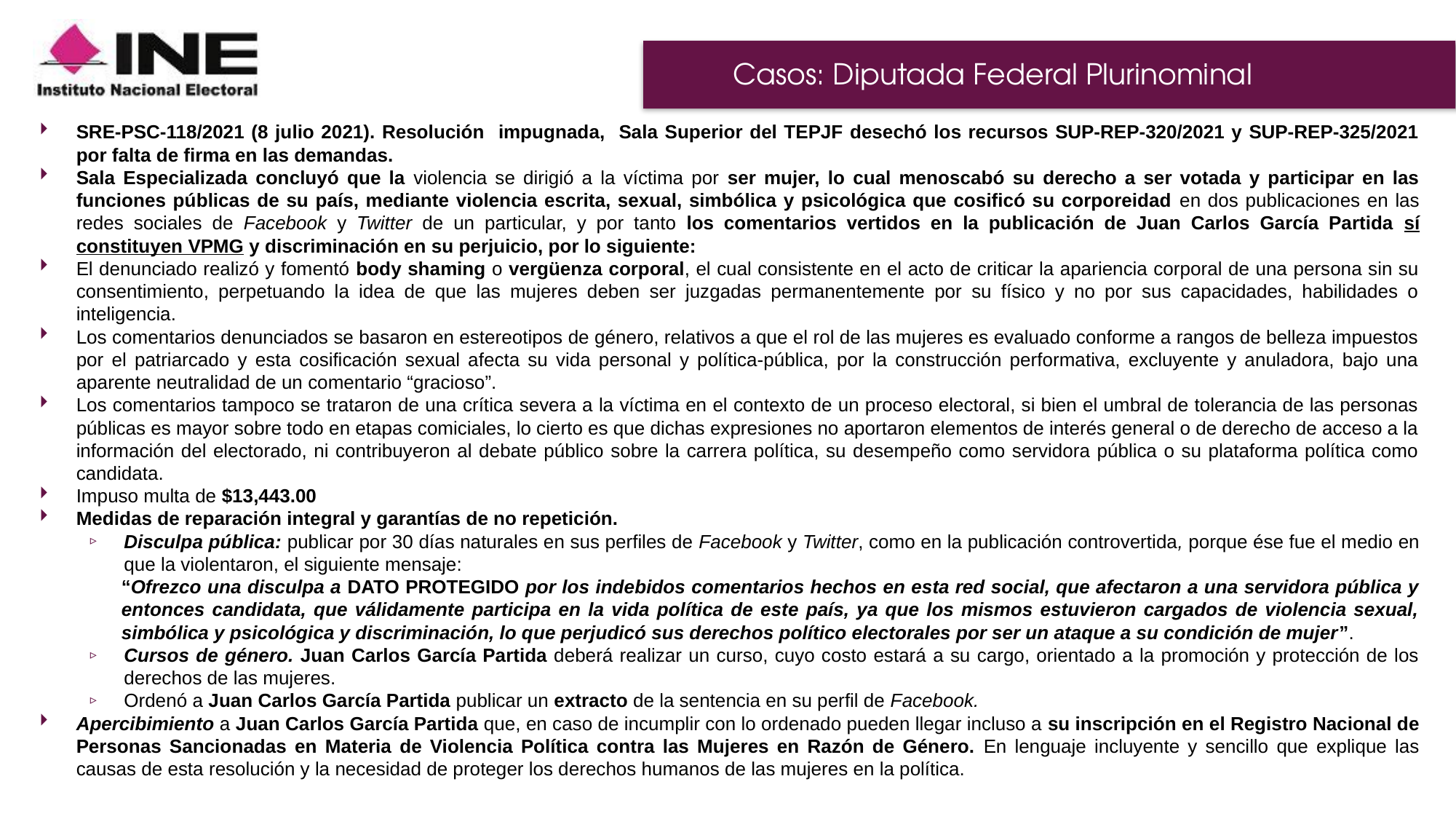

# Casos: Diputada Federal Plurinominal
SRE-PSC-118/2021 (8 julio 2021). Resolución  impugnada,  Sala Superior del TEPJF desechó los recursos SUP-REP-320/2021 y SUP-REP-325/2021 por falta de firma en las demandas.
Sala Especializada concluyó que la violencia se dirigió a la víctima por ser mujer, lo cual menoscabó su derecho a ser votada y participar en las funciones públicas de su país, mediante violencia escrita, sexual, simbólica y psicológica que cosificó su corporeidad en dos publicaciones en las redes sociales de Facebook y Twitter de un particular, y por tanto los comentarios vertidos en la publicación de Juan Carlos García Partida sí constituyen VPMG y discriminación en su perjuicio, por lo siguiente:
El denunciado realizó y fomentó body shaming o vergüenza corporal, el cual consistente en el acto de criticar la apariencia corporal de una persona sin su consentimiento, perpetuando la idea de que las mujeres deben ser juzgadas permanentemente por su físico y no por sus capacidades, habilidades o inteligencia.
Los comentarios denunciados se basaron en estereotipos de género, relativos a que el rol de las mujeres es evaluado conforme a rangos de belleza impuestos por el patriarcado y esta cosificación sexual afecta su vida personal y política-pública, por la construcción performativa, excluyente y anuladora, bajo una aparente neutralidad de un comentario “gracioso”.
Los comentarios tampoco se trataron de una crítica severa a la víctima en el contexto de un proceso electoral, si bien el umbral de tolerancia de las personas públicas es mayor sobre todo en etapas comiciales, lo cierto es que dichas expresiones no aportaron elementos de interés general o de derecho de acceso a la información del electorado, ni contribuyeron al debate público sobre la carrera política, su desempeño como servidora pública o su plataforma política como candidata.
Impuso multa de $13,443.00
Medidas de reparación integral y garantías de no repetición.
Disculpa pública: publicar por 30 días naturales en sus perfiles de Facebook y Twitter, como en la publicación controvertida, porque ése fue el medio en que la violentaron, el siguiente mensaje:
“Ofrezco una disculpa a DATO PROTEGIDO por los indebidos comentarios hechos en esta red social, que afectaron a una servidora pública y entonces candidata, que válidamente participa en la vida política de este país, ya que los mismos estuvieron cargados de violencia sexual, simbólica y psicológica y discriminación, lo que perjudicó sus derechos político electorales por ser un ataque a su condición de mujer”.
Cursos de género. Juan Carlos García Partida deberá realizar un curso, cuyo costo estará a su cargo, orientado a la promoción y protección de los derechos de las mujeres.
Ordenó a Juan Carlos García Partida publicar un extracto de la sentencia en su perfil de Facebook.
Apercibimiento a Juan Carlos García Partida que, en caso de incumplir con lo ordenado pueden llegar incluso a su inscripción en el Registro Nacional de Personas Sancionadas en Materia de Violencia Política contra las Mujeres en Razón de Género. En lenguaje incluyente y sencillo que explique las causas de esta resolución y la necesidad de proteger los derechos humanos de las mujeres en la política.